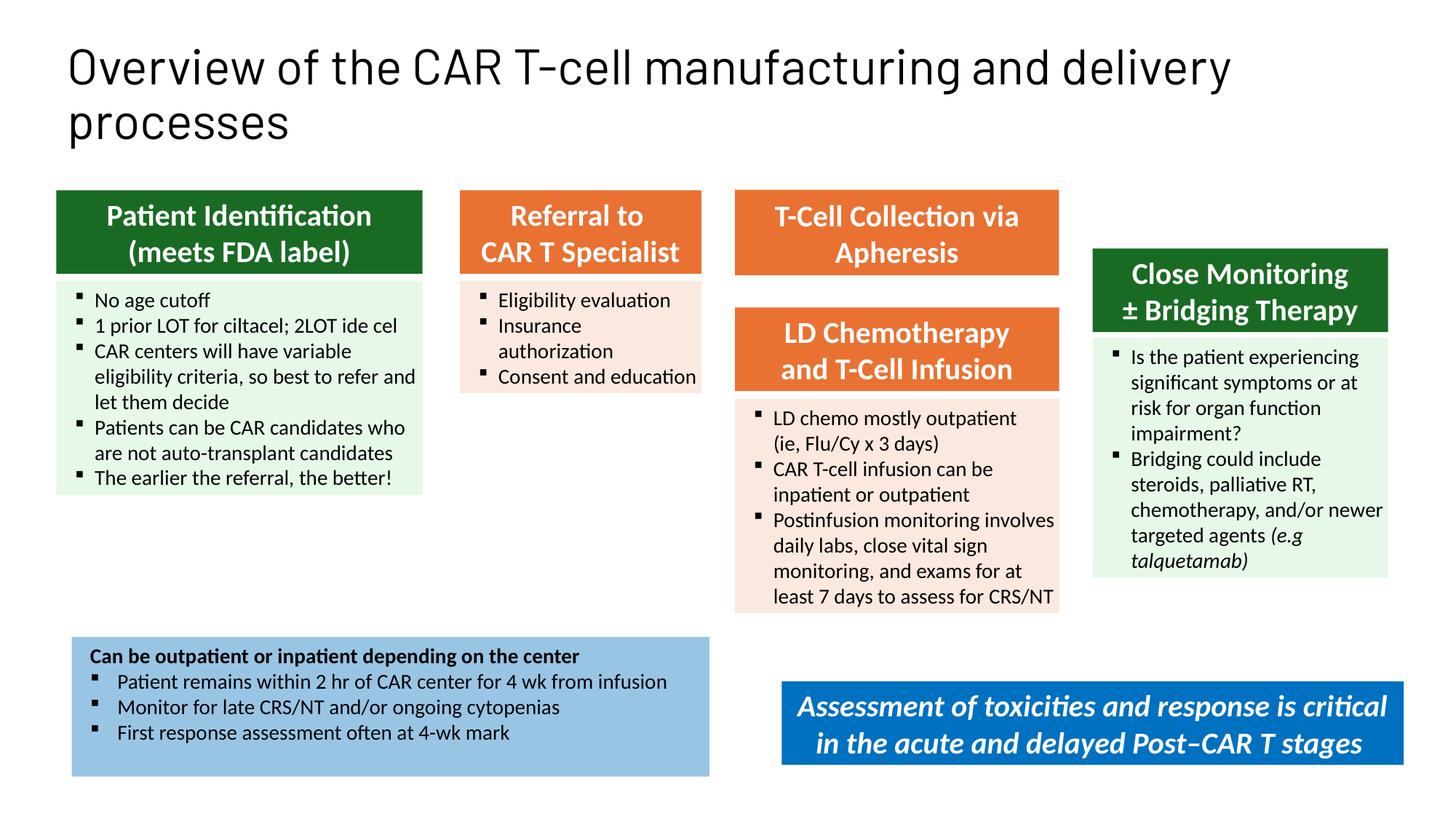

# Overview of the CAR T-cell manufacturing and delivery processes
T-Cell Collection via Apheresis
Patient Identification
(meets FDA label)
Referral to
CAR T Specialist
Close Monitoring
± Bridging Therapy
No age cutoff
1 prior LOT for ciltacel; 2LOT ide cel
CAR centers will have variable eligibility criteria, so best to refer and let them decide
Patients can be CAR candidates who are not auto-transplant candidates
The earlier the referral, the better!
Eligibility evaluation
Insurance authorization
Consent and education
LD Chemotherapy
and T-Cell Infusion
Is the patient experiencing significant symptoms or at risk for organ function impairment?
Bridging could include steroids, palliative RT, chemotherapy, and/or newer targeted agents (e.g talquetamab)
LD chemo mostly outpatient
(ie, Flu/Cy x 3 days)
CAR T-cell infusion can be inpatient or outpatient
Postinfusion monitoring involves daily labs, close vital sign monitoring, and exams for at least 7 days to assess for CRS/NT
Can be outpatient or inpatient depending on the center
Patient remains within 2 hr of CAR center for 4 wk from infusion
Monitor for late CRS/NT and/or ongoing cytopenias
First response assessment often at 4-wk mark
Assessment of toxicities and response is critical in the acute and delayed Post–CAR T stages